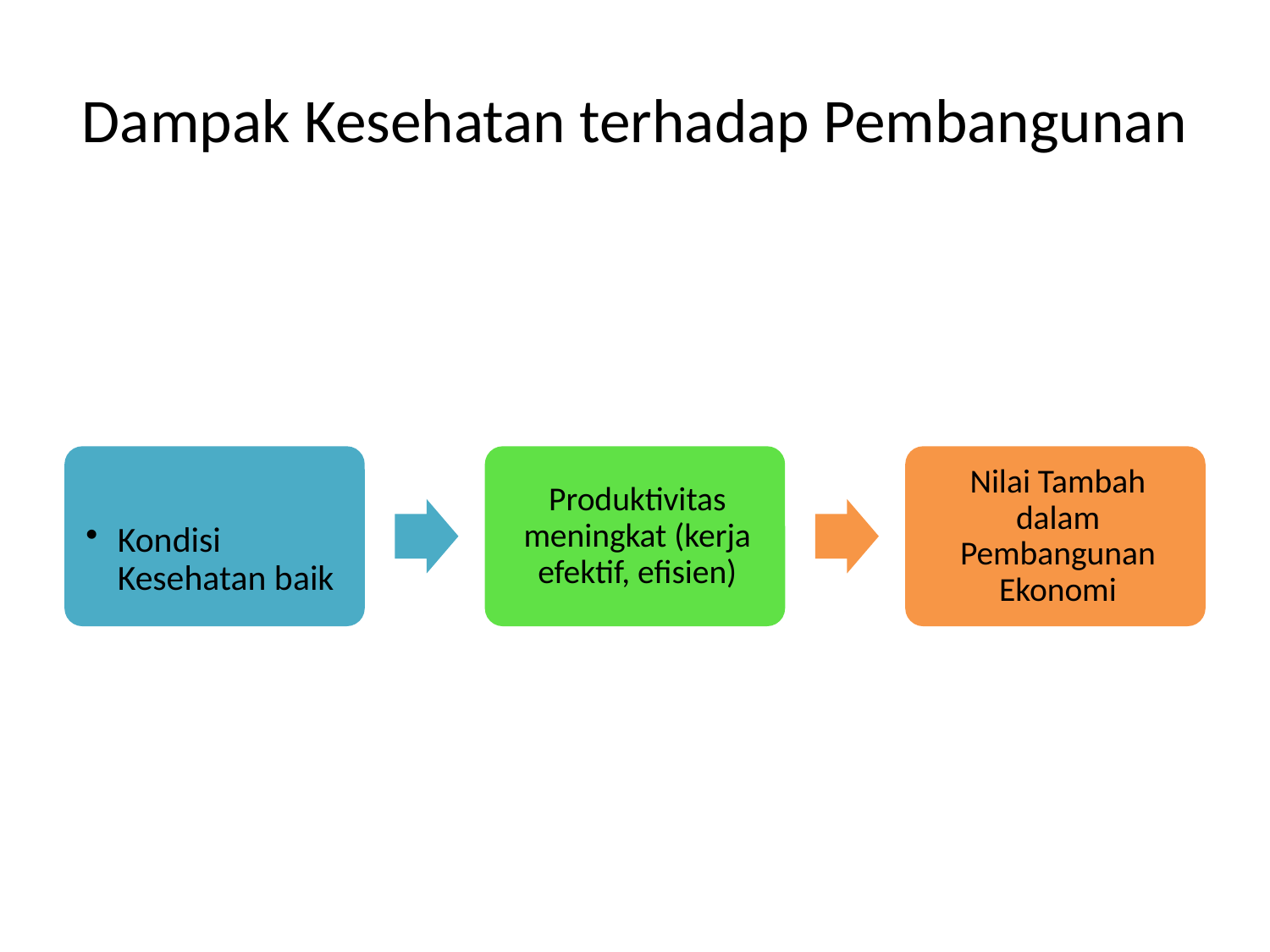

# Dampak Kesehatan terhadap Pembangunan

Kondisi Kesehatan baik

Produktivitas meningkat (kerja efektif, efisien)

Nilai Tambah dalam Pembangunan Ekonomi